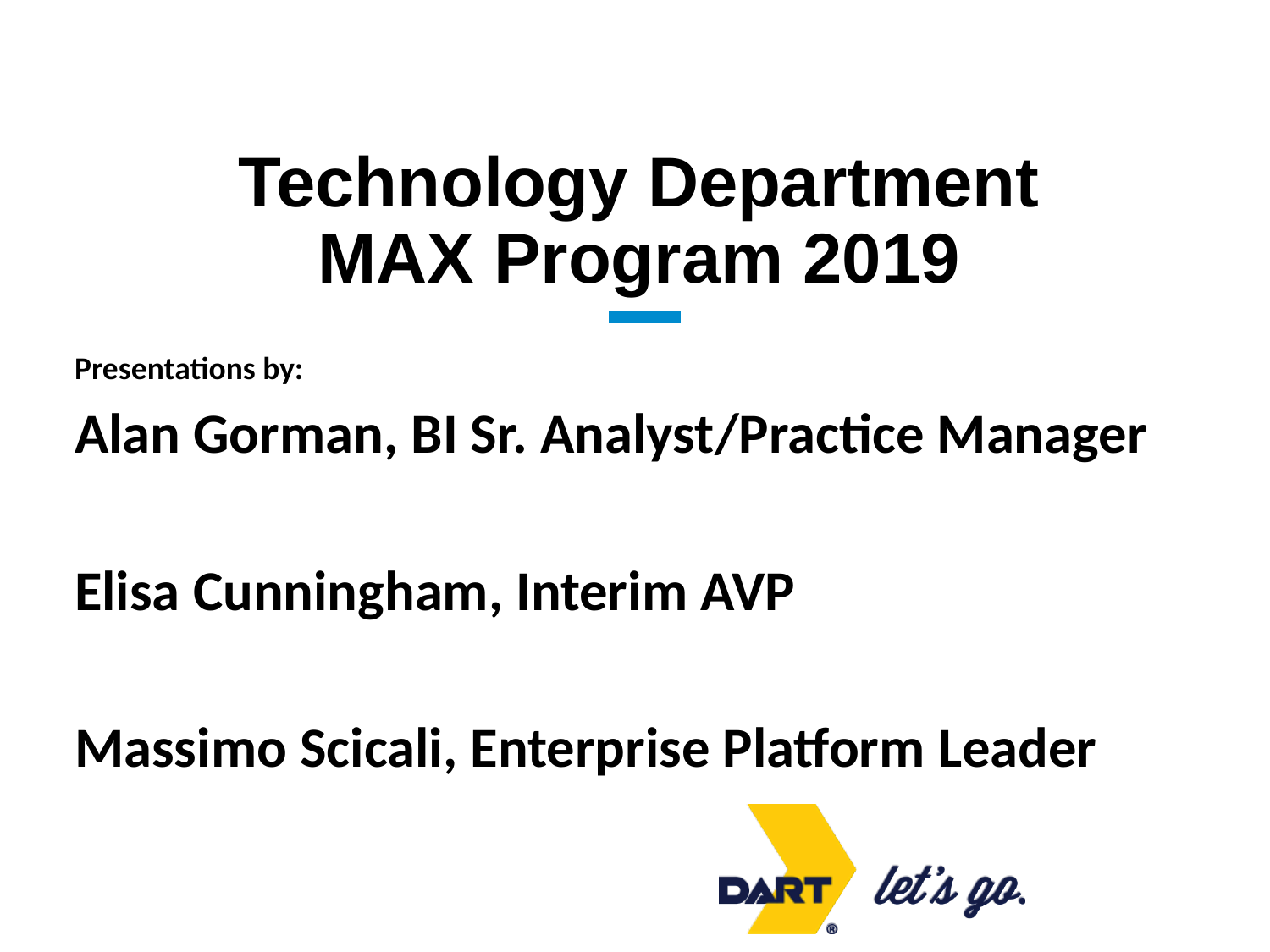

# Technology Department MAX Program 2019
Presentations by:
Alan Gorman, BI Sr. Analyst/Practice Manager

Elisa Cunningham, Interim AVP

Massimo Scicali, Enterprise Platform Leader